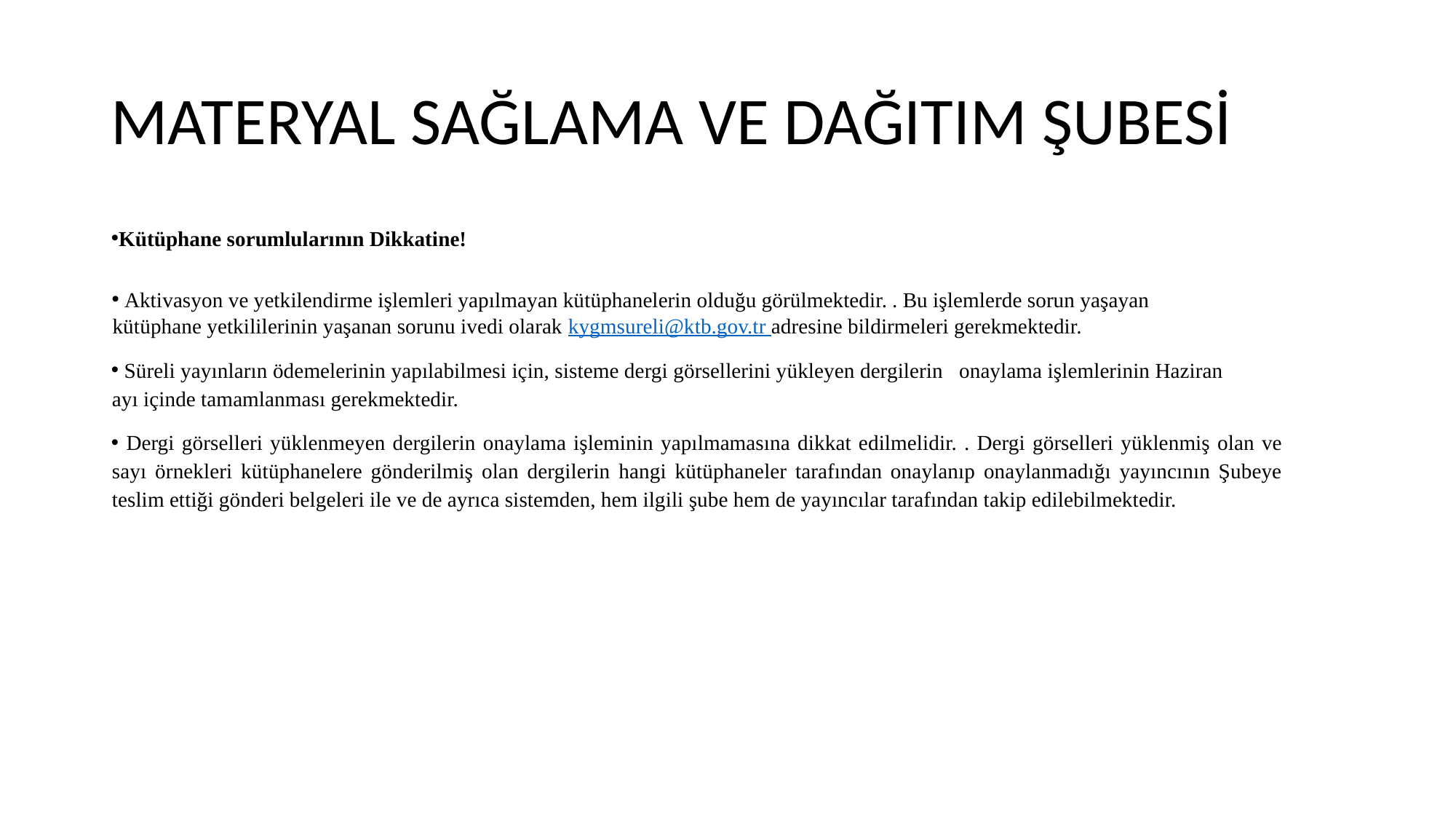

# MATERYAL SAĞLAMA VE DAĞITIM ŞUBESİ
Kütüphane sorumlularının Dikkatine!
 Aktivasyon ve yetkilendirme işlemleri yapılmayan kütüphanelerin olduğu görülmektedir. . Bu işlemlerde sorun yaşayan kütüphane yetkililerinin yaşanan sorunu ivedi olarak kygmsureli@ktb.gov.tr adresine bildirmeleri gerekmektedir.
 Süreli yayınların ödemelerinin yapılabilmesi için, sisteme dergi görsellerini yükleyen dergilerin   onaylama işlemlerinin Haziran ayı içinde tamamlanması gerekmektedir.
 Dergi görselleri yüklenmeyen dergilerin onaylama işleminin yapılmamasına dikkat edilmelidir. . Dergi görselleri yüklenmiş olan ve sayı örnekleri kütüphanelere gönderilmiş olan dergilerin hangi kütüphaneler tarafından onaylanıp onaylanmadığı yayıncının Şubeye teslim ettiği gönderi belgeleri ile ve de ayrıca sistemden, hem ilgili şube hem de yayıncılar tarafından takip edilebilmektedir.